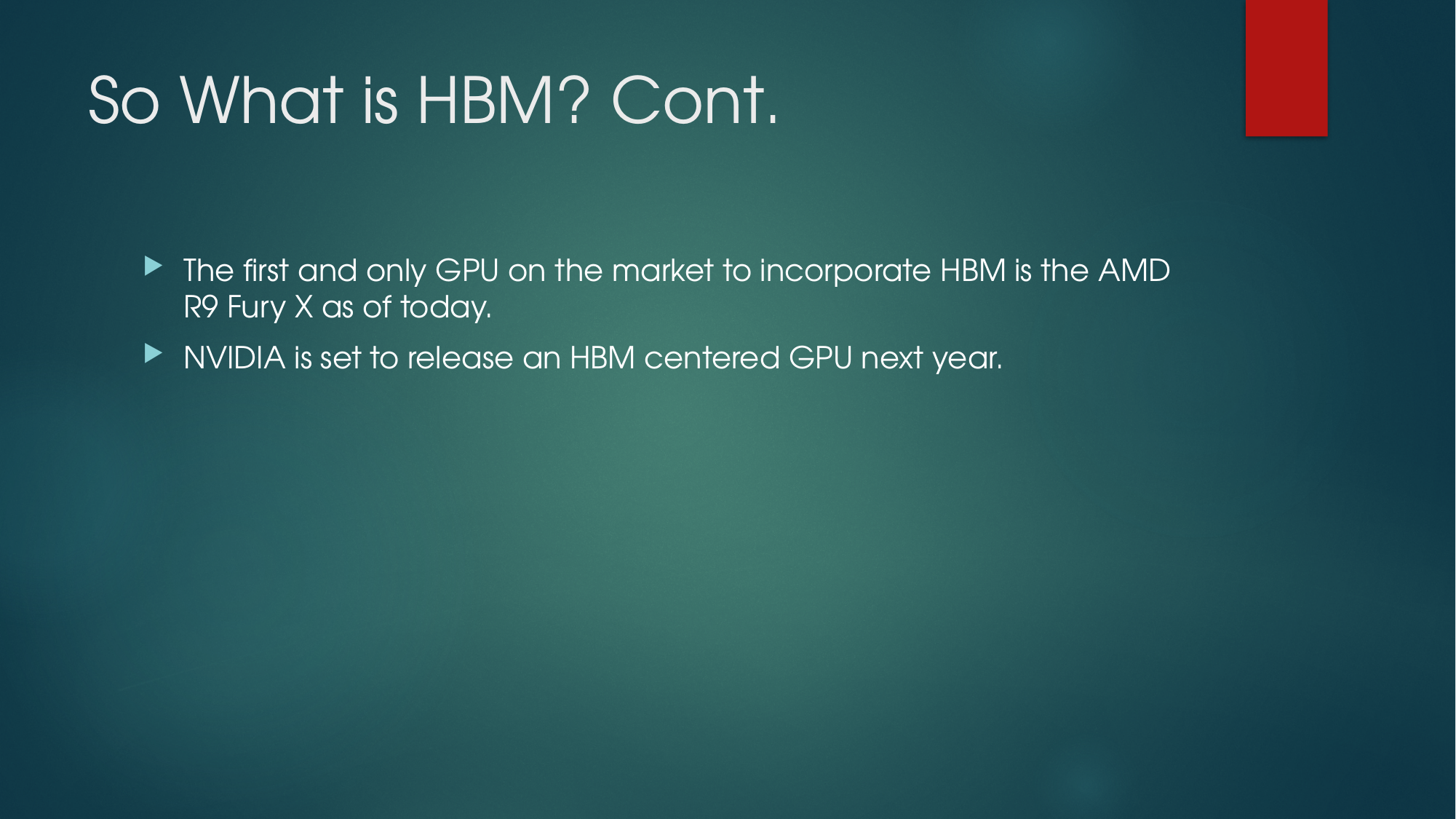

# So What is HBM? Cont.
The first and only GPU on the market to incorporate HBM is the AMD R9 Fury X as of today.
NVIDIA is set to release an HBM centered GPU next year.